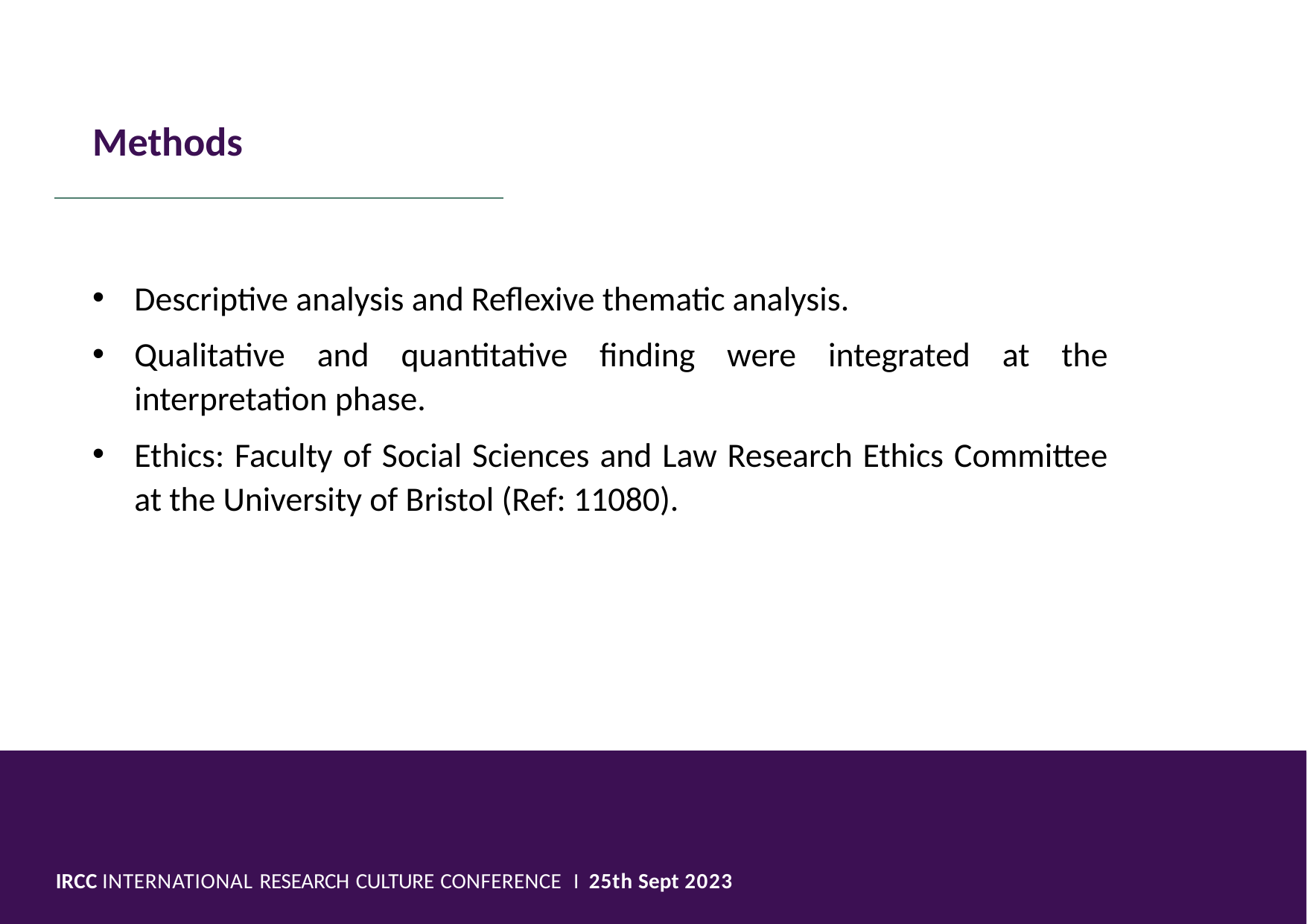

Methods
Descriptive analysis and Reflexive thematic analysis.
Qualitative and quantitative finding were integrated at the interpretation phase.
Ethics: Faculty of Social Sciences and Law Research Ethics Committee at the University of Bristol (Ref: 11080).

IRCC INTERNATIONAL RESEARCH CULTURE CONFERENCE  I  25th Sept 2023